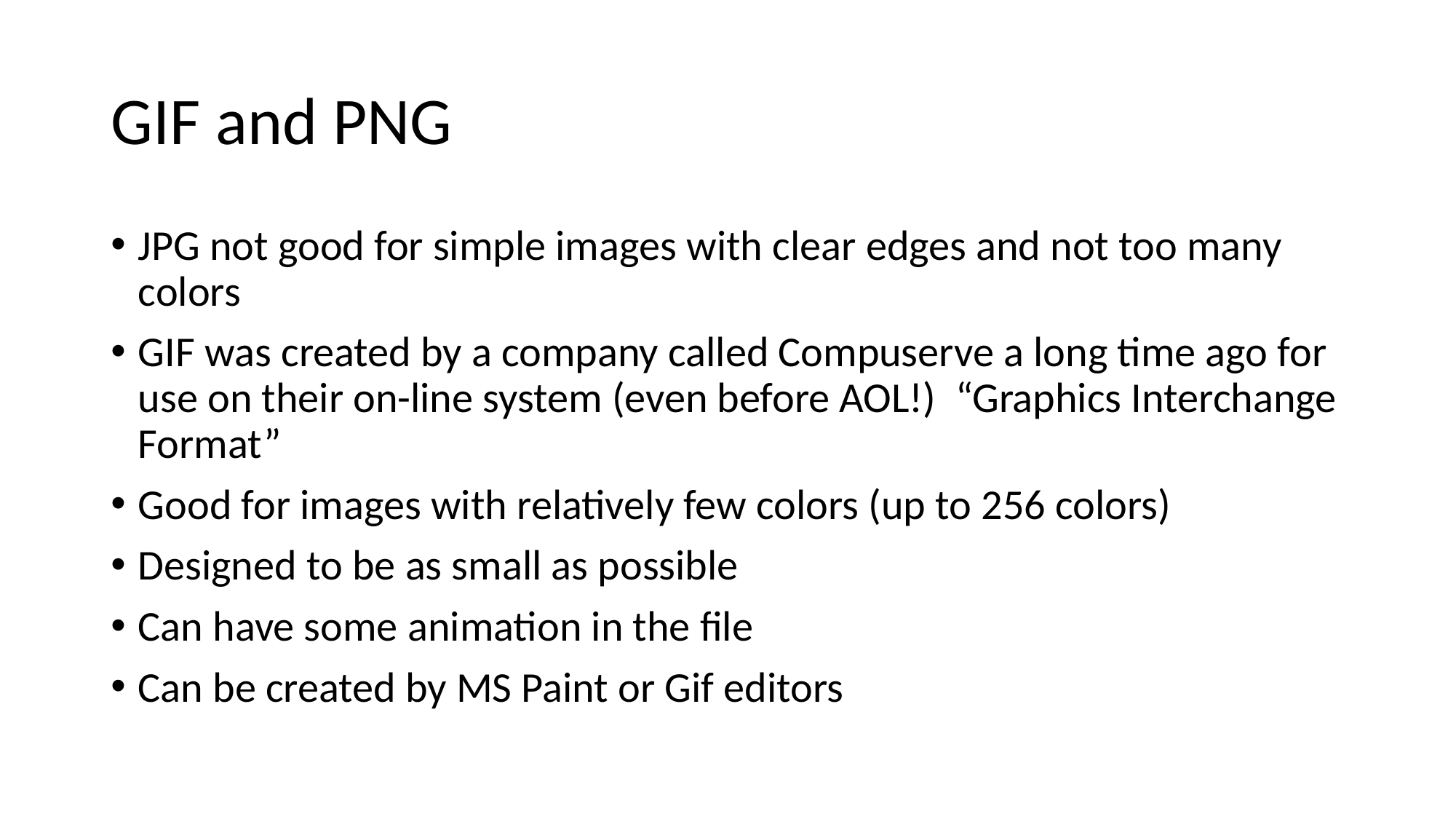

# GIF and PNG
JPG not good for simple images with clear edges and not too many colors
GIF was created by a company called Compuserve a long time ago for use on their on-line system (even before AOL!)  “Graphics Interchange Format”
Good for images with relatively few colors (up to 256 colors)
Designed to be as small as possible
Can have some animation in the file
Can be created by MS Paint or Gif editors